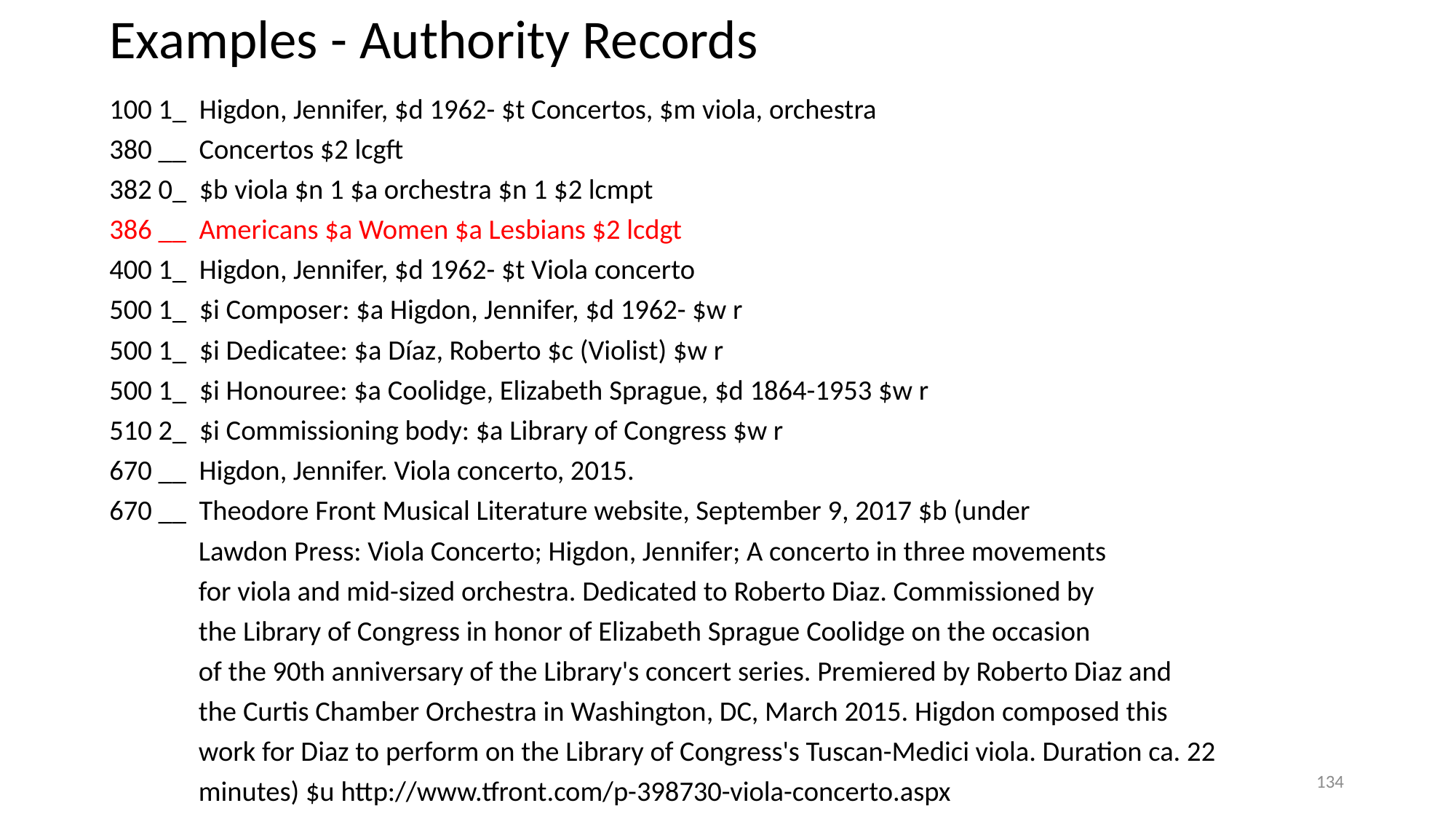

# Examples - Authority Records
100 1_  Higdon, Jennifer, $d 1962- $t Concertos, $m viola, orchestra
380 __  Concertos $2 lcgft
382 0_  $b viola $n 1 $a orchestra $n 1 $2 lcmpt
386 __  Americans $a Women $a Lesbians $2 lcdgt
400 1_  Higdon, Jennifer, $d 1962- $t Viola concerto
500 1_  $i Composer: $a Higdon, Jennifer, $d 1962- $w r
500 1_  $i Dedicatee: $a Díaz, Roberto $c (Violist) $w r
500 1_  $i Honouree: $a Coolidge, Elizabeth Sprague, $d 1864-1953 $w r
510 2_  $i Commissioning body: $a Library of Congress $w r
670 __  Higdon, Jennifer. Viola concerto, 2015.
670 __  Theodore Front Musical Literature website, September 9, 2017 $b (under
              Lawdon Press: Viola Concerto; Higdon, Jennifer; A concerto in three movements
              for viola and mid-sized orchestra. Dedicated to Roberto Diaz. Commissioned by
              the Library of Congress in honor of Elizabeth Sprague Coolidge on the occasion
              of the 90th anniversary of the Library's concert series. Premiered by Roberto Diaz and
              the Curtis Chamber Orchestra in Washington, DC, March 2015. Higdon composed this
              work for Diaz to perform on the Library of Congress's Tuscan-Medici viola. Duration ca. 22
              minutes) $u http://www.tfront.com/p-398730-viola-concerto.aspx
134